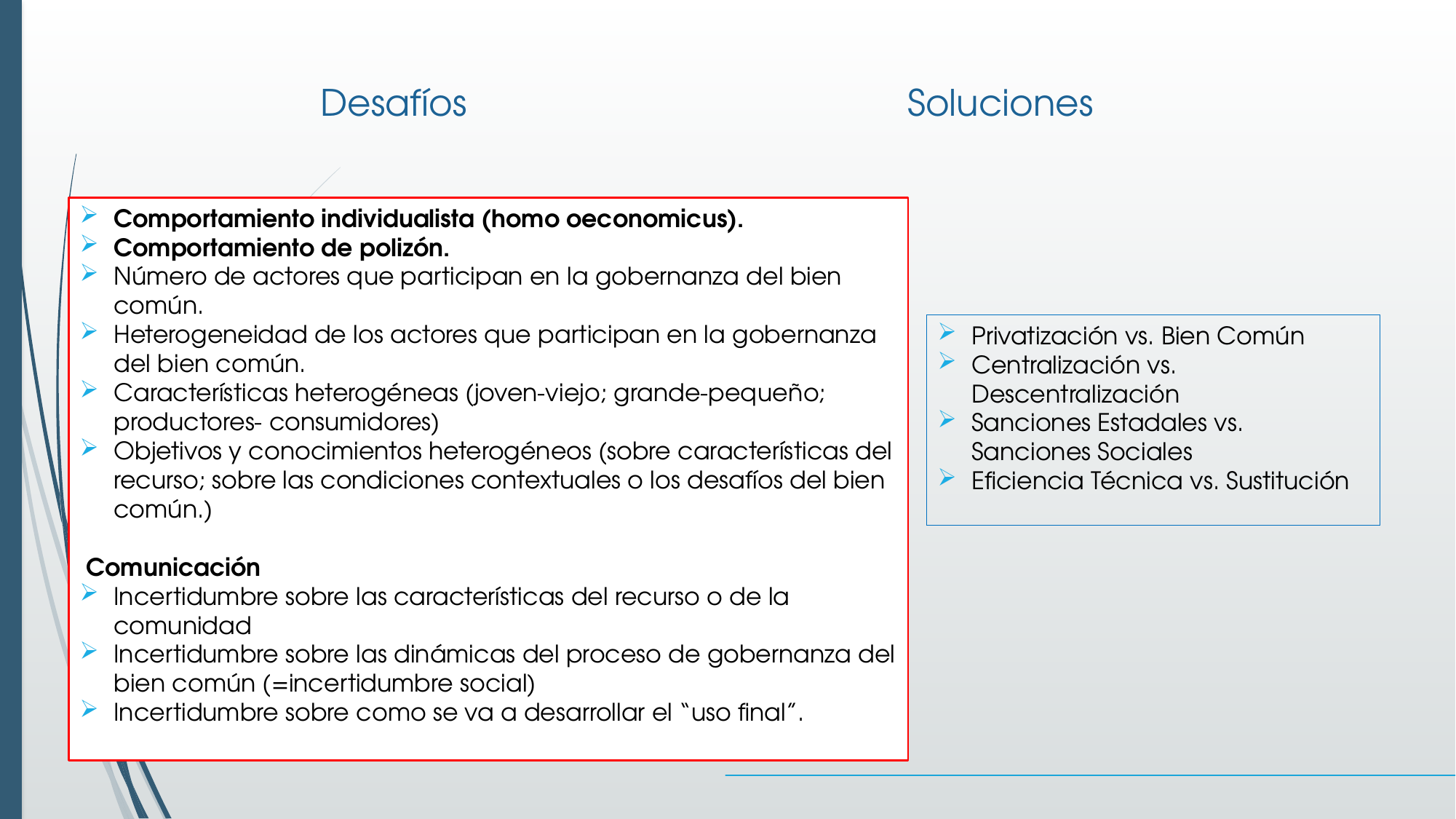

# Desafíos                                            Soluciones
Comportamiento individualista (homo oeconomicus).
Comportamiento de polizón.
Número de actores que participan en la gobernanza del bien común.
Heterogeneidad de los actores que participan en la gobernanza del bien común.
Características heterogéneas (joven-viejo; grande-pequeño; productores- consumidores)
Objetivos y conocimientos heterogéneos (sobre características del recurso; sobre las condiciones contextuales o los desafíos del bien común.)

 Comunicación
Incertidumbre sobre las características del recurso o de la comunidad
Incertidumbre sobre las dinámicas del proceso de gobernanza del bien común (=incertidumbre social)
Incertidumbre sobre como se va a desarrollar el “uso final”.

Privatización vs. Bien Común
Centralización vs. Descentralización
Sanciones Estadales vs. Sanciones Sociales
Eficiencia Técnica vs. Sustitución